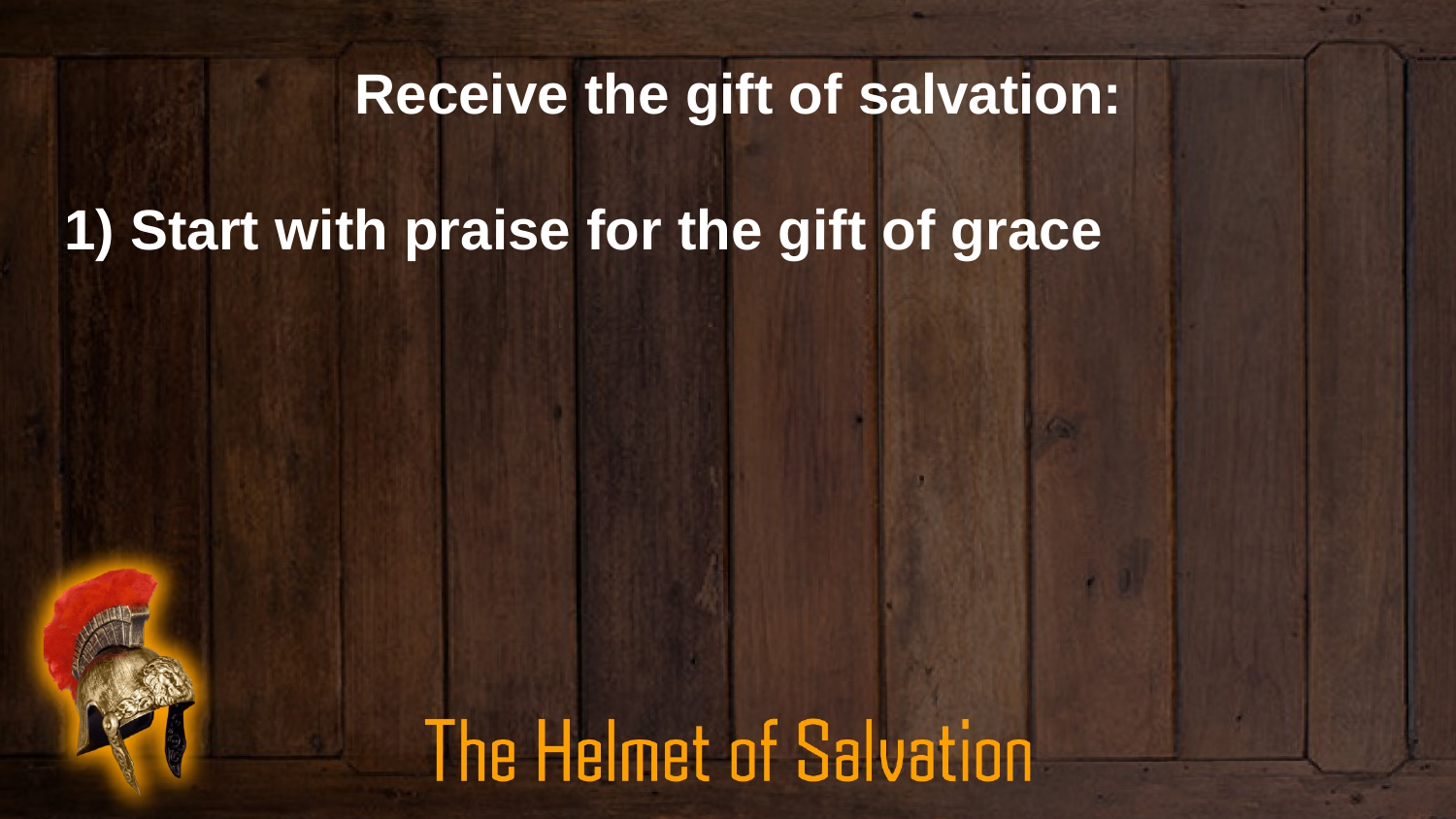

Receive the gift of salvation:

1) Start with praise for the gift of grace